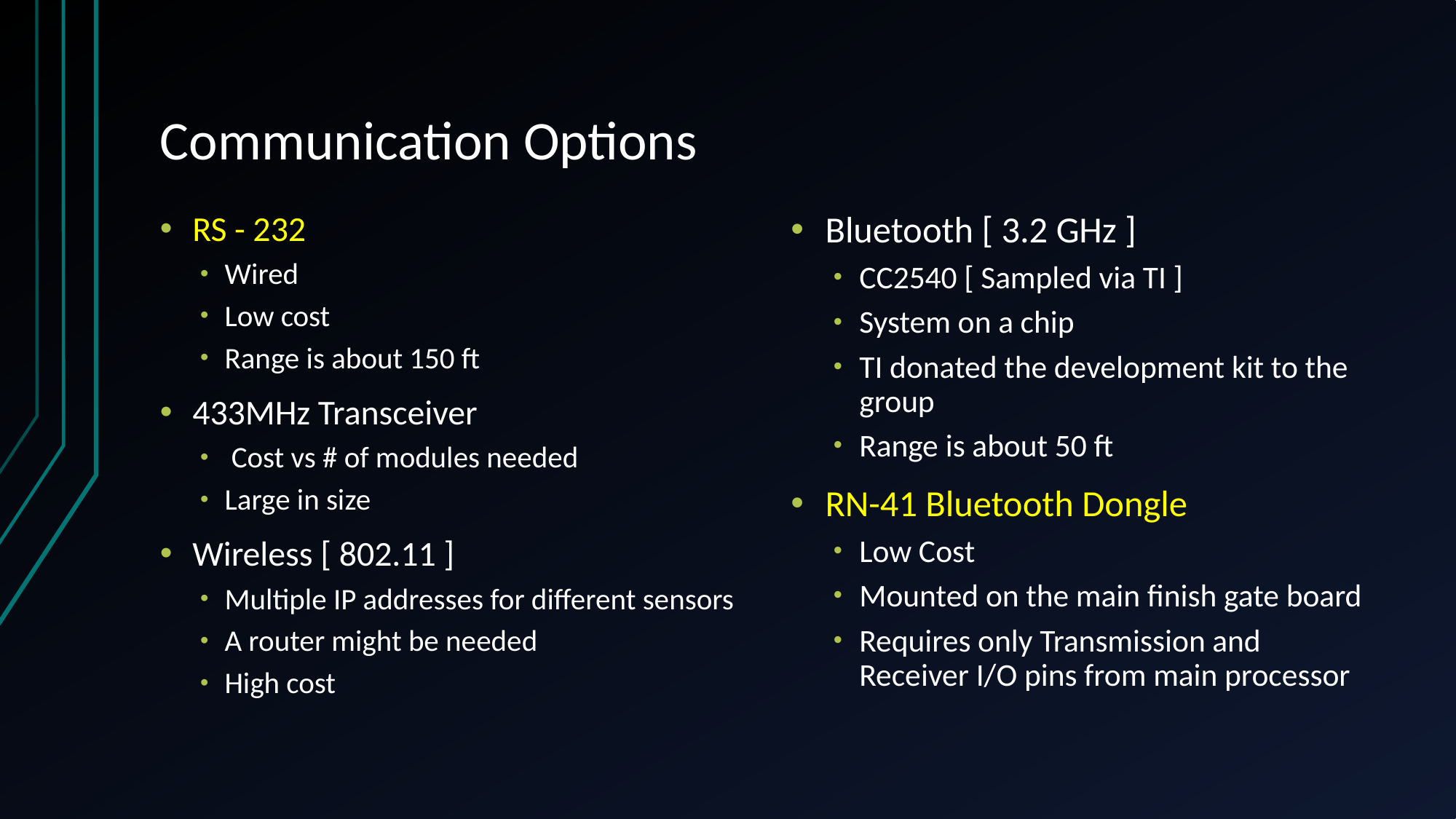

# Communication Options
RS - 232
Wired
Low cost
Range is about 150 ft
433MHz Transceiver
 Cost vs # of modules needed
Large in size
Wireless [ 802.11 ]
Multiple IP addresses for different sensors
A router might be needed
High cost
Bluetooth [ 3.2 GHz ]
CC2540 [ Sampled via TI ]
System on a chip
TI donated the development kit to the group
Range is about 50 ft
RN-41 Bluetooth Dongle
Low Cost
Mounted on the main finish gate board
Requires only Transmission and Receiver I/O pins from main processor